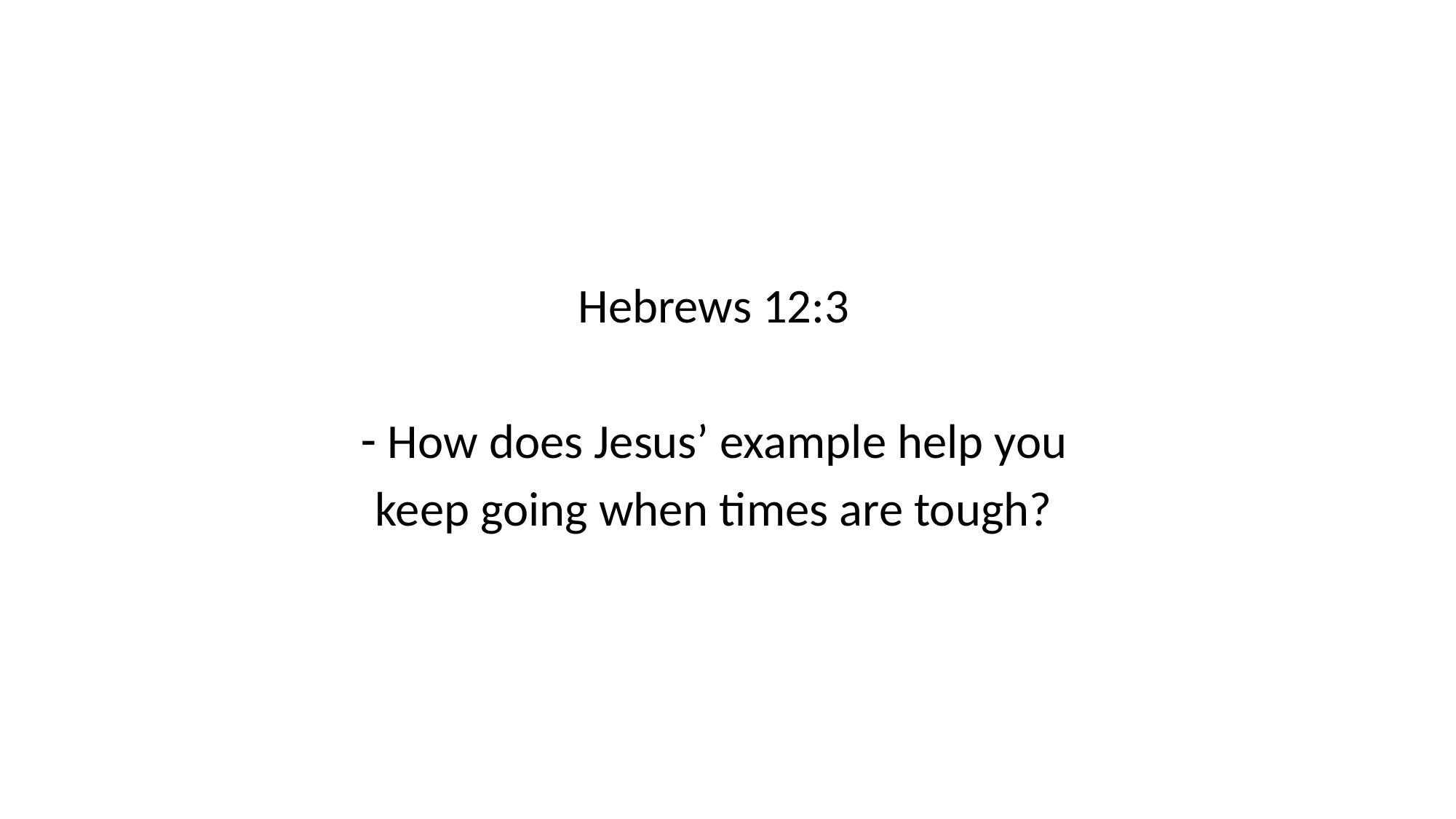

Hebrews 12:3

How does Jesus’ example help you
keep going when times are tough?